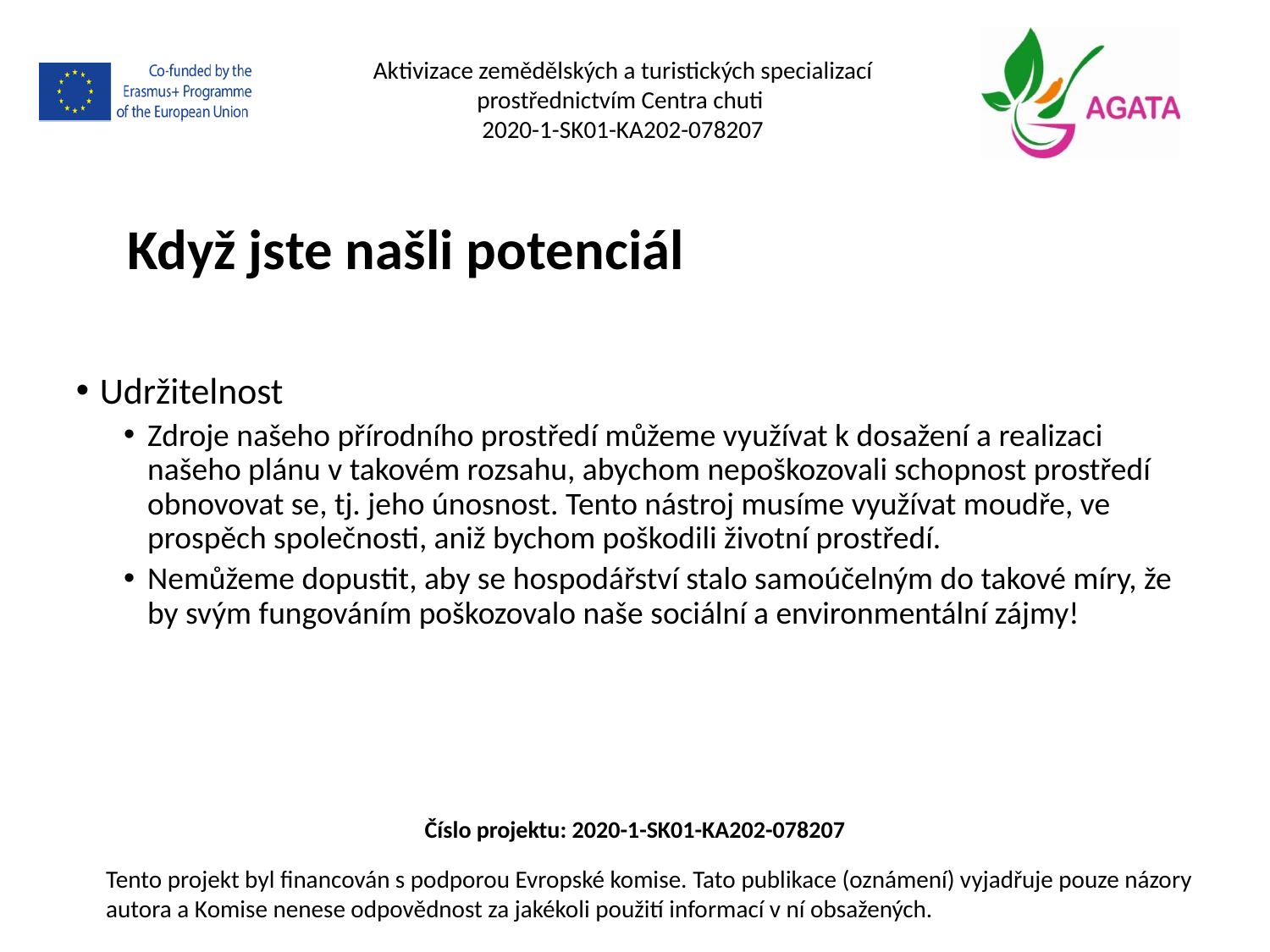

Aktivizace zemědělských a turistických specializací prostřednictvím Centra chuti
2020-1-SK01-KA202-078207
Když jste našli potenciál

Udržitelnost
Zdroje našeho přírodního prostředí můžeme využívat k dosažení a realizaci našeho plánu v takovém rozsahu, abychom nepoškozovali schopnost prostředí obnovovat se, tj. jeho únosnost. Tento nástroj musíme využívat moudře, ve prospěch společnosti, aniž bychom poškodili životní prostředí.
Nemůžeme dopustit, aby se hospodářství stalo samoúčelným do takové míry, že by svým fungováním poškozovalo naše sociální a environmentální zájmy!
Číslo projektu: 2020-1-SK01-KA202-078207
Tento projekt byl financován s podporou Evropské komise. Tato publikace (oznámení) vyjadřuje pouze názory autora a Komise nenese odpovědnost za jakékoli použití informací v ní obsažených.